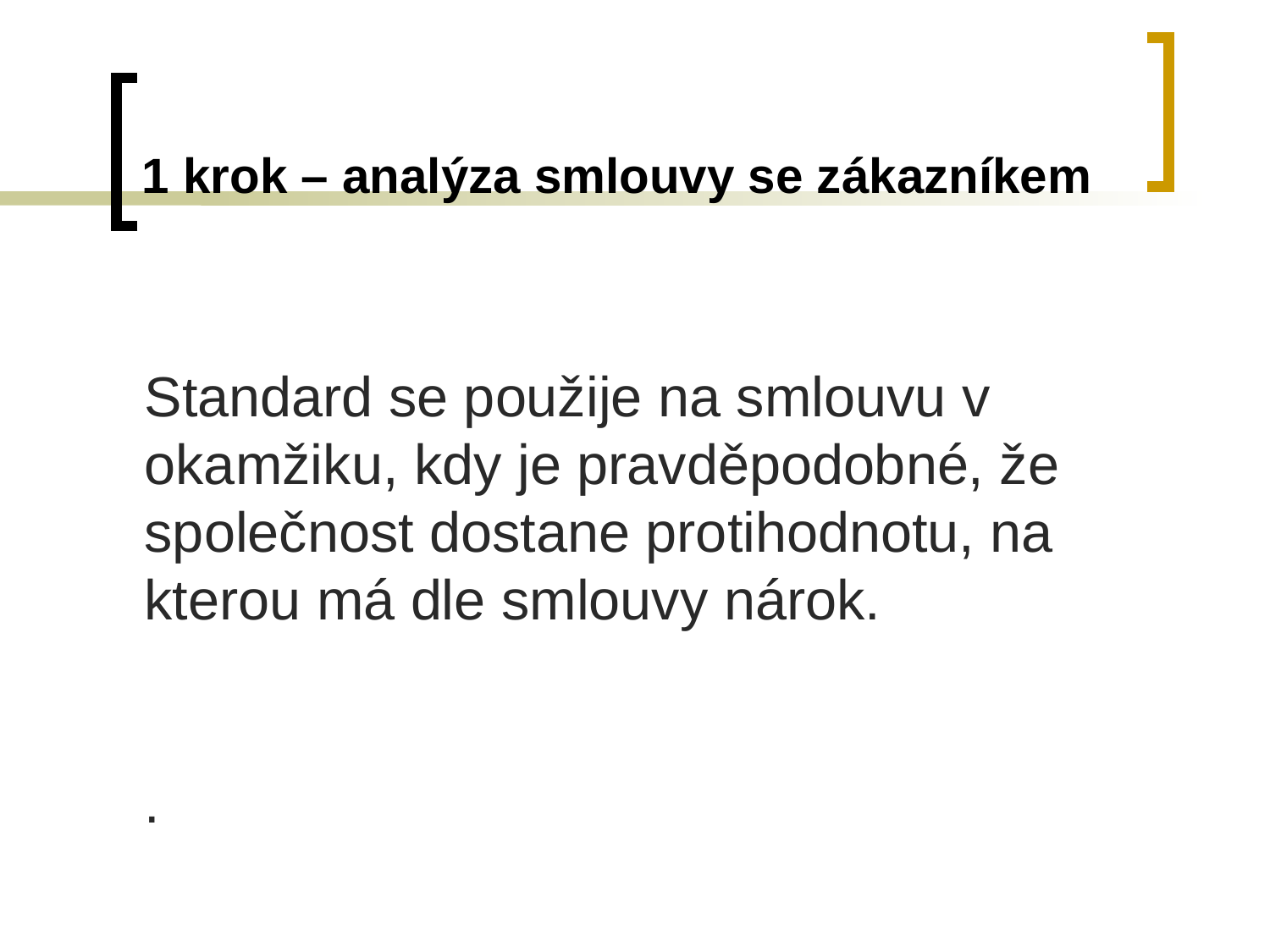

# 1 krok – analýza smlouvy se zákazníkem

Standard se použije na smlouvu v okamžiku, kdy je pravděpodobné, že společnost dostane protihodnotu, na kterou má dle smlouvy nárok.
.